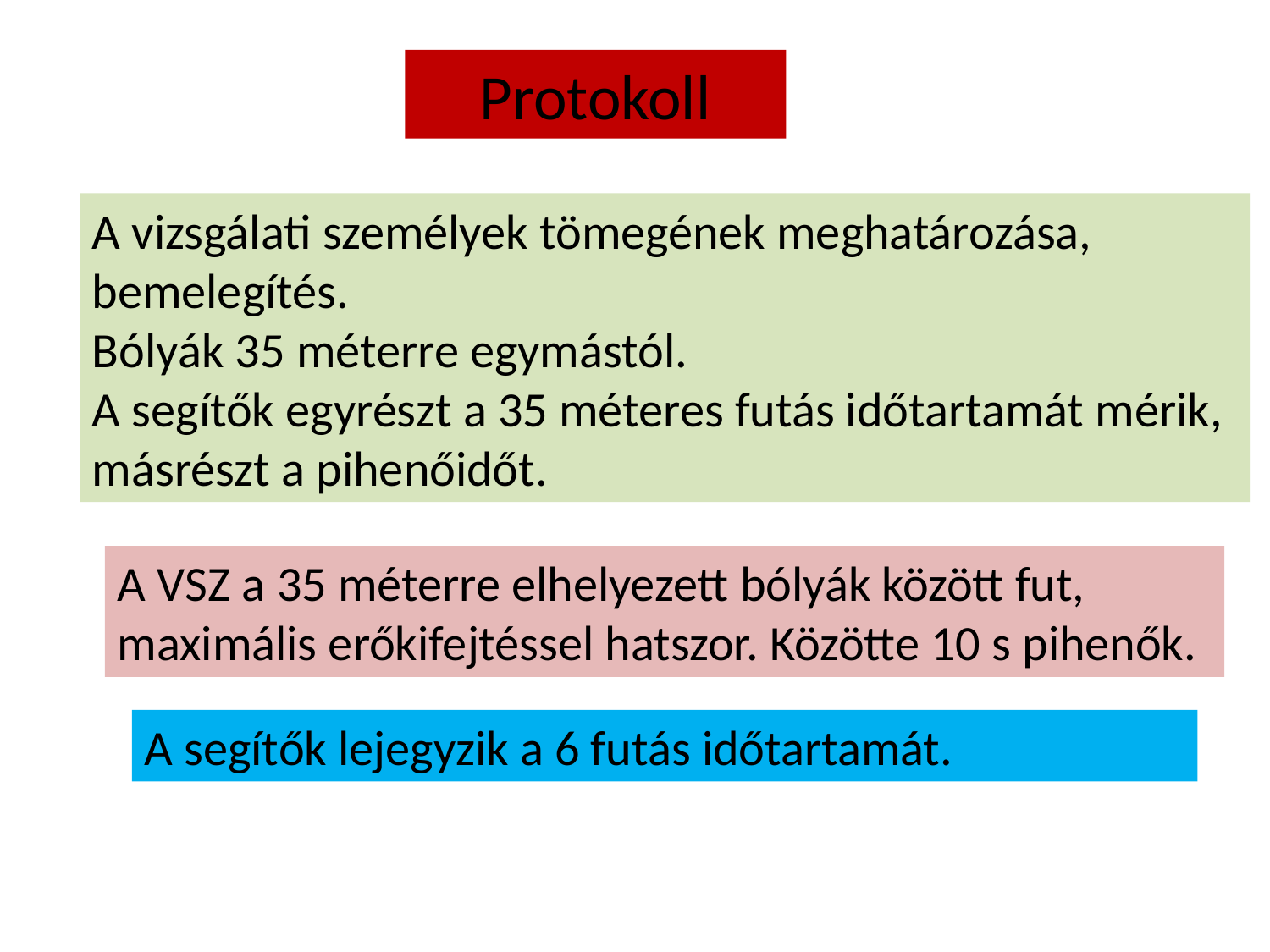

Protokoll
A vizsgálati személyek tömegének meghatározása, bemelegítés.
Bólyák 35 méterre egymástól.
A segítők egyrészt a 35 méteres futás időtartamát mérik, másrészt a pihenőidőt.
A VSZ a 35 méterre elhelyezett bólyák között fut, maximális erőkifejtéssel hatszor. Közötte 10 s pihenők.
A segítők lejegyzik a 6 futás időtartamát.